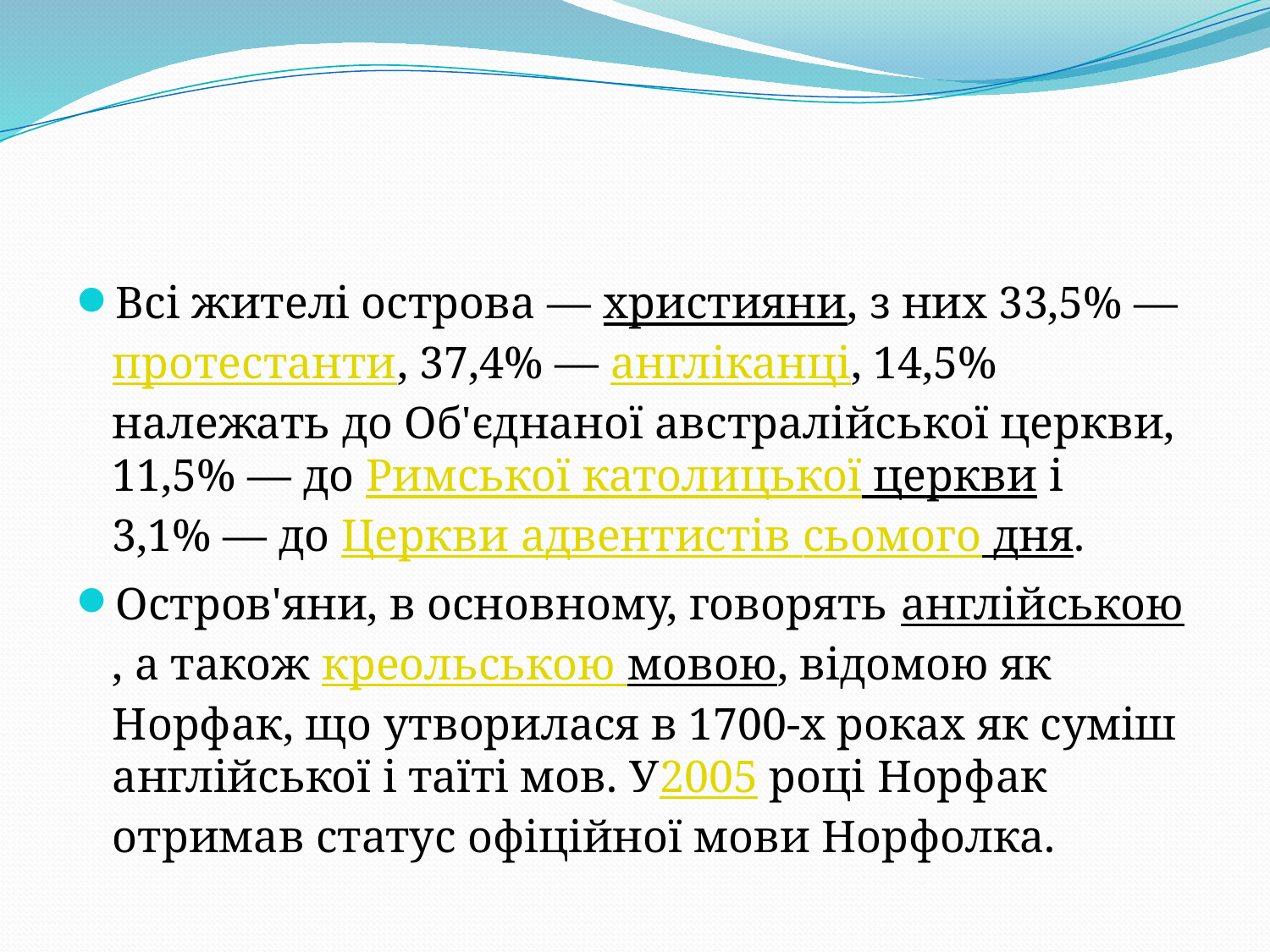

#
Всі жителі острова — християни, з них 33,5% — протестанти, 37,4% — англіканці, 14,5% належать до Об'єднаної австралійської церкви, 11,5% — до Римської католицької церкви і 3,1% — до Церкви адвентистів сьомого дня.
Остров'яни, в основному, говорять англійською, а також креольською мовою, відомою як Норфак, що утворилася в 1700-х роках як суміш англійської і таїті мов. У2005 році Норфак отримав статус офіційної мови Норфолка.